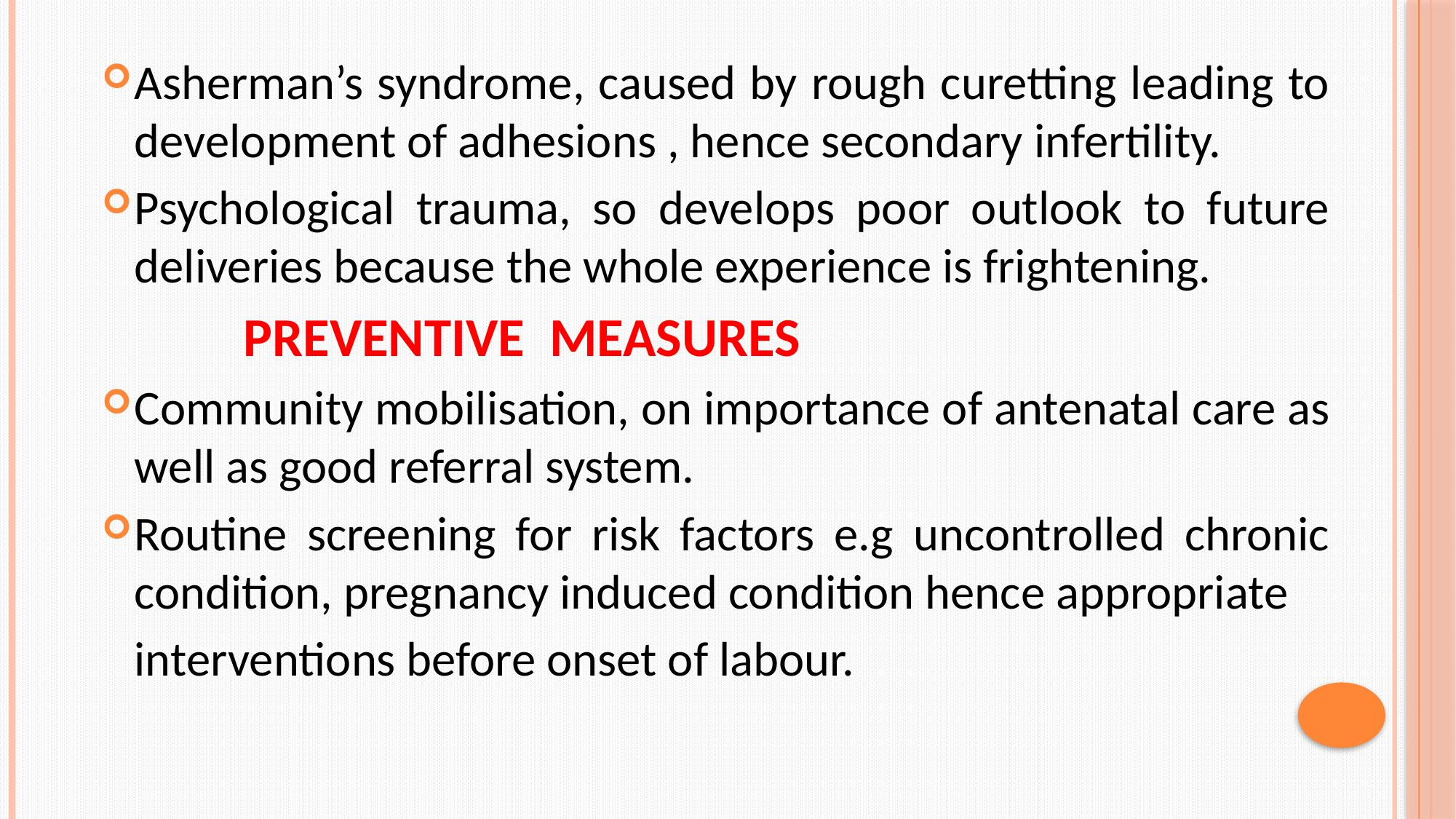

Asherman’s syndrome, caused by rough curetting leading to development of adhesions , hence secondary infertility.
Psychological trauma, so develops poor outlook to future deliveries because the whole experience is frightening.
		PREVENTIVE  MEASURES
Community mobilisation, on importance of antenatal care as well as good referral system.
Routine screening for risk factors e.g uncontrolled chronic condition, pregnancy induced condition hence appropriate
	interventions before onset of labour.